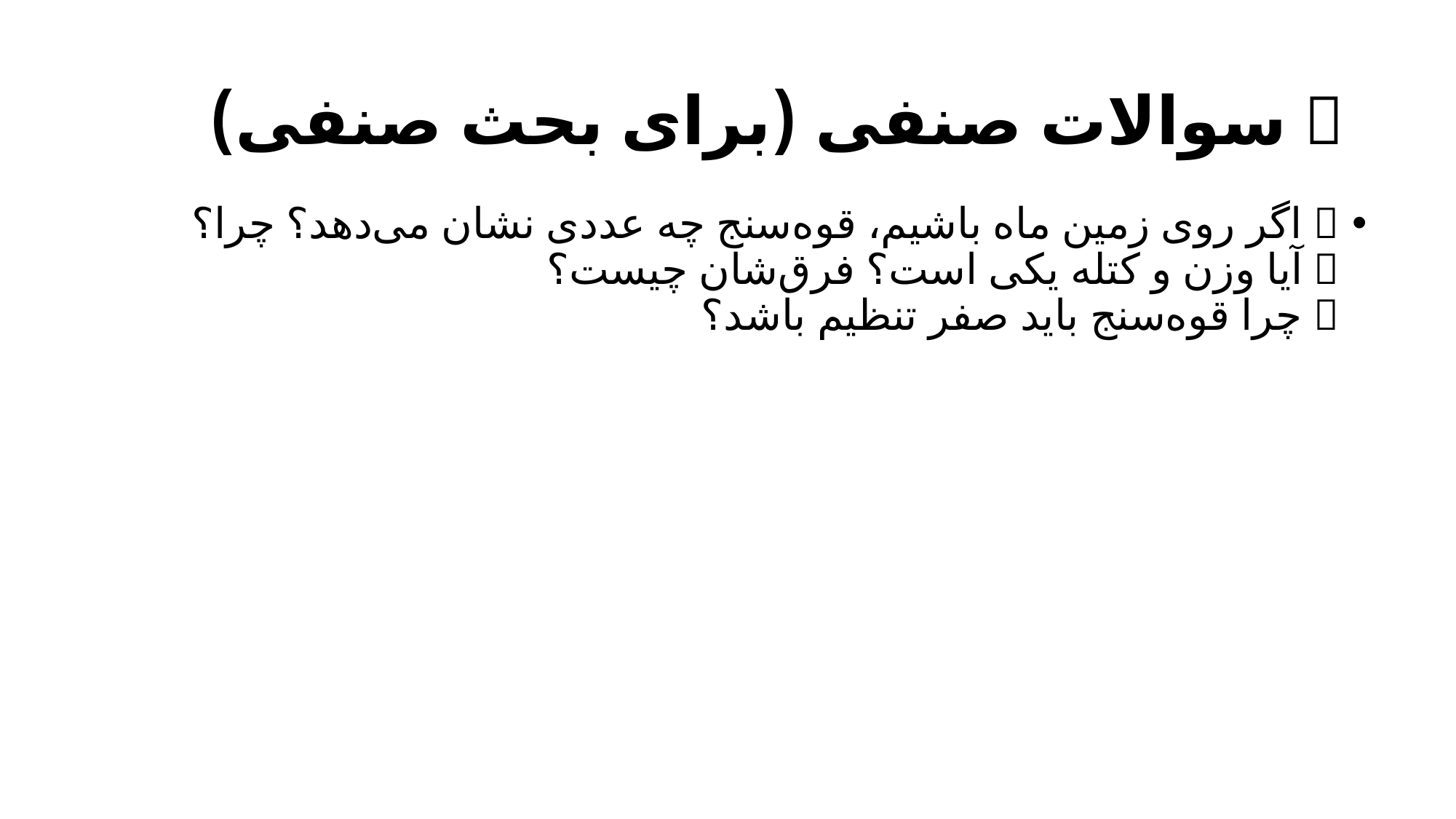

# 🌟 سوالات صنفی (برای بحث صنفی)
💬 اگر روی زمین ماه باشیم، قوه‌سنج چه عددی نشان می‌دهد؟ چرا؟
💬 آیا وزن و کتله یکی است؟ فرق‌شان چیست؟
💬 چرا قوه‌سنج باید صفر تنظیم باشد؟